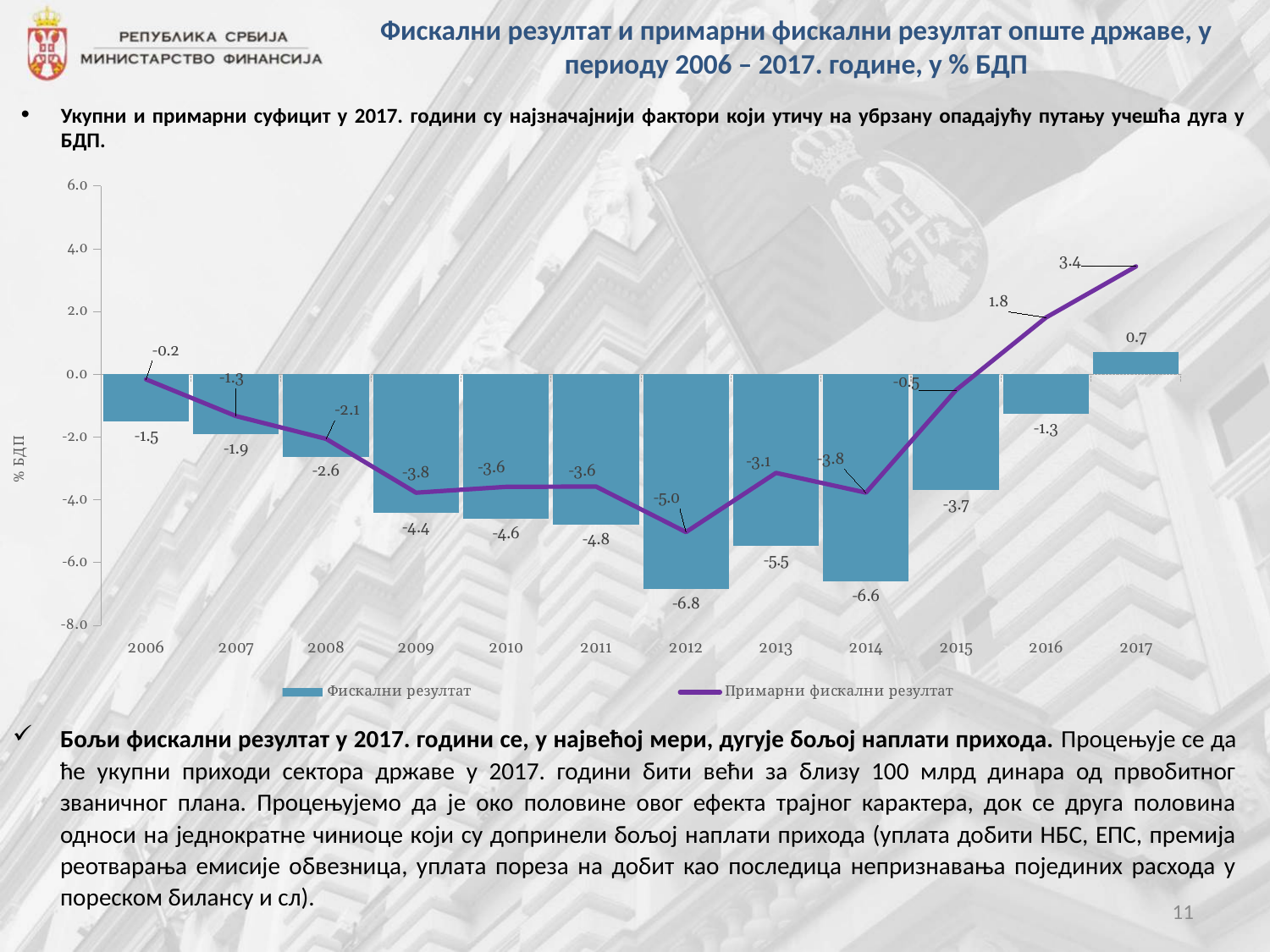

Фискални резултат и примарни фискални резултат опште државе, у периоду 2006 – 2017. године, у % БДП
Укупни и примарни суфицит у 2017. години су најзначајнији фактори који утичу на убрзану опадајућу путању учешћа дуга у БДП.

### Chart

| Category |  |  |
|---|---|---|
| 2006 | -1.5017928884851912 | -0.15825008312191205 |
| 2007 | -1.9122372773455196 | -1.3277794357601884 |
| 2008 | -2.6244619115926784 | -2.052965235514934 |
| 2009 | -4.414381061884145 | -3.77051904221927 |
| 2010 | -4.597529172439756 | -3.58382036534949 |
| 2011 | -4.797678601675417 | -3.57445386232357 |
| 2012 | -6.840734452203719 | -5.025726539612422 |
| 2013 | -5.4714797811114355 | -3.1392297930985786 |
| 2014 | -6.6042833282529685 | -3.7681764718801327 |
| 2015 | -3.688277745025659 | -0.5022187628685618 |
| 2016 | -1.2672160404959874 | 1.8110696475159318 |
| 2017 | 0.7 | 3.44 |
Бољи фискални резултат у 2017. години се, у највећој мери, дугује бољој наплати прихода. Процењује се да ће укупни приходи сектора државе у 2017. години бити већи за близу 100 млрд динара од првобитног званичног плана. Процењујемо да је око половине овог ефекта трајног карактера, док се друга половина односи на једнократне чиниоце који су допринели бољој наплати прихода (уплата добити НБС, ЕПС, премија реотварања емисије обвезница, уплата пореза на добит као последица непризнавања појединих расхода у пореском билансу и сл).
11